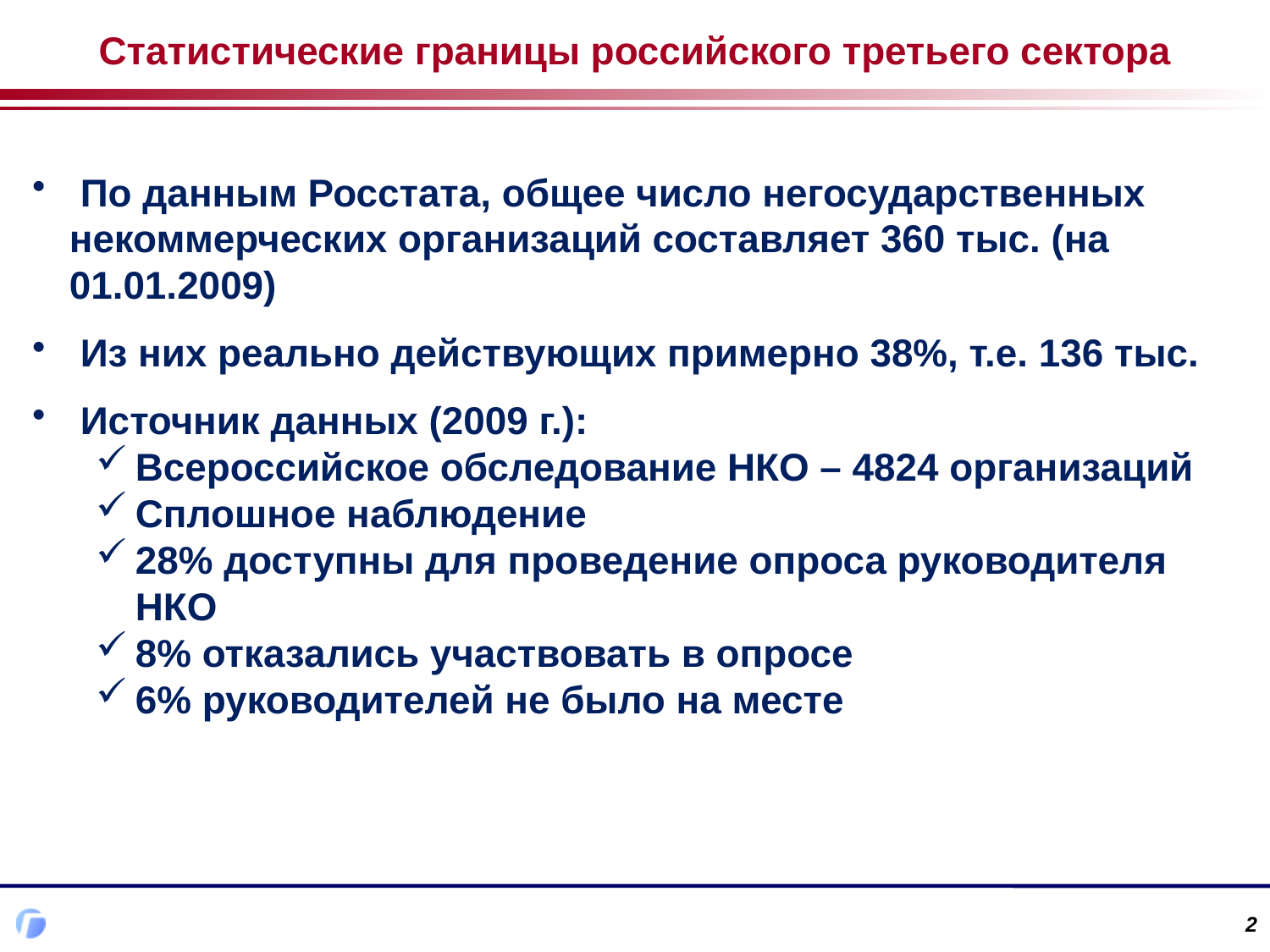

Статистические границы российского третьего сектора

 По данным Росстата, общее число негосударственных некоммерческих организаций составляет 360 тыс. (на 01.01.2009)
 Из них реально действующих примерно 38%, т.е. 136 тыс.
 Источник данных (2009 г.):
Всероссийское обследование НКО – 4824 организаций
Сплошное наблюдение
28% доступны для проведение опроса руководителя НКО
8% отказались участвовать в опросе
6% руководителей не было на месте

2